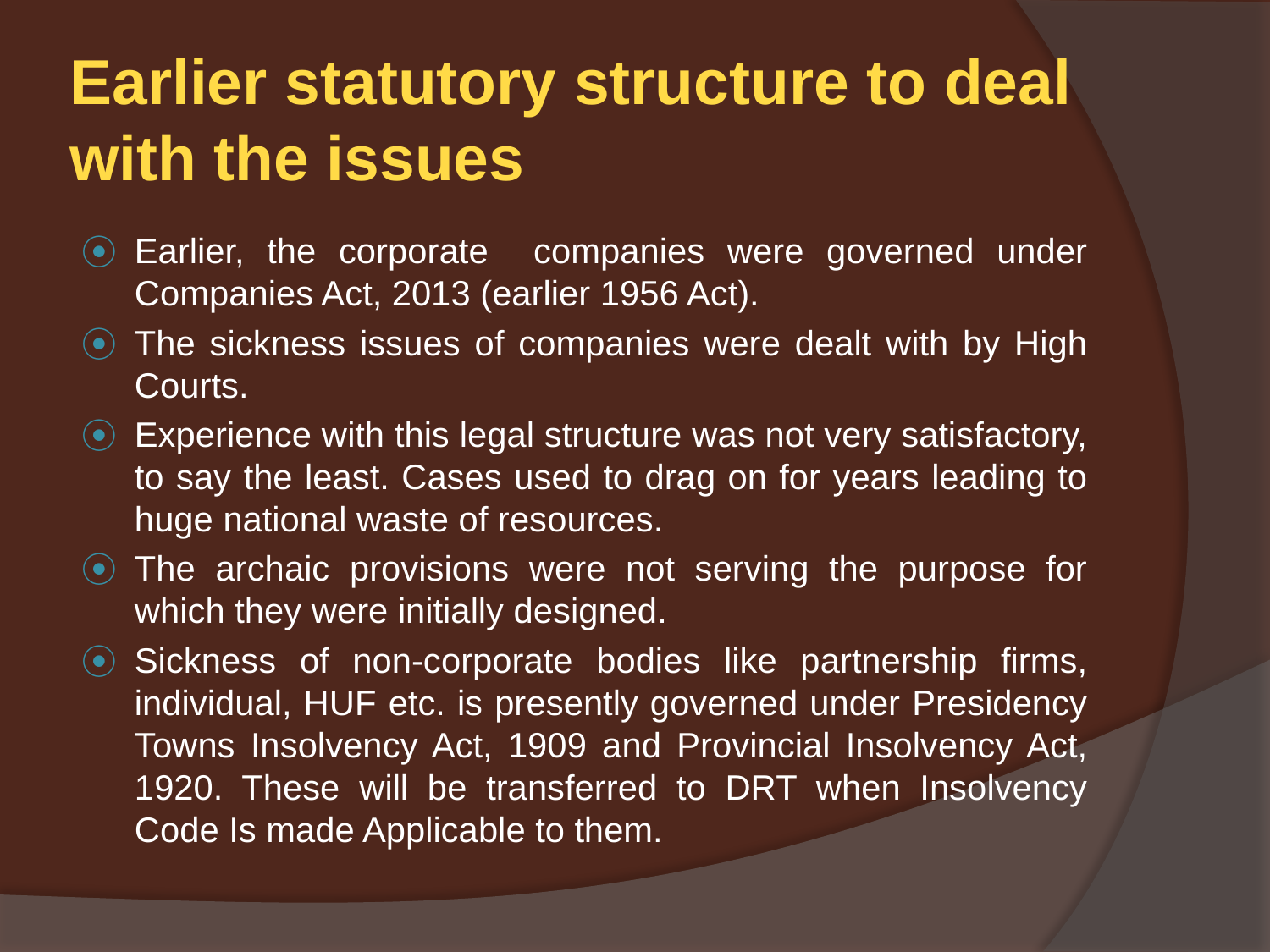

# Earlier statutory structure to deal with the issues
Earlier, the corporate  companies were governed under Companies Act, 2013 (earlier 1956 Act).
The sickness issues of companies were dealt with by High Courts.
Experience with this legal structure was not very satisfactory, to say the least. Cases used to drag on for years leading to huge national waste of resources.
The archaic provisions were not serving the purpose for which they were initially designed.
Sickness of non-corporate bodies like partnership firms, individual, HUF etc. is presently governed under Presidency Towns Insolvency Act, 1909 and Provincial Insolvency Act, 1920. These will be transferred to DRT when Insolvency Code Is made Applicable to them.